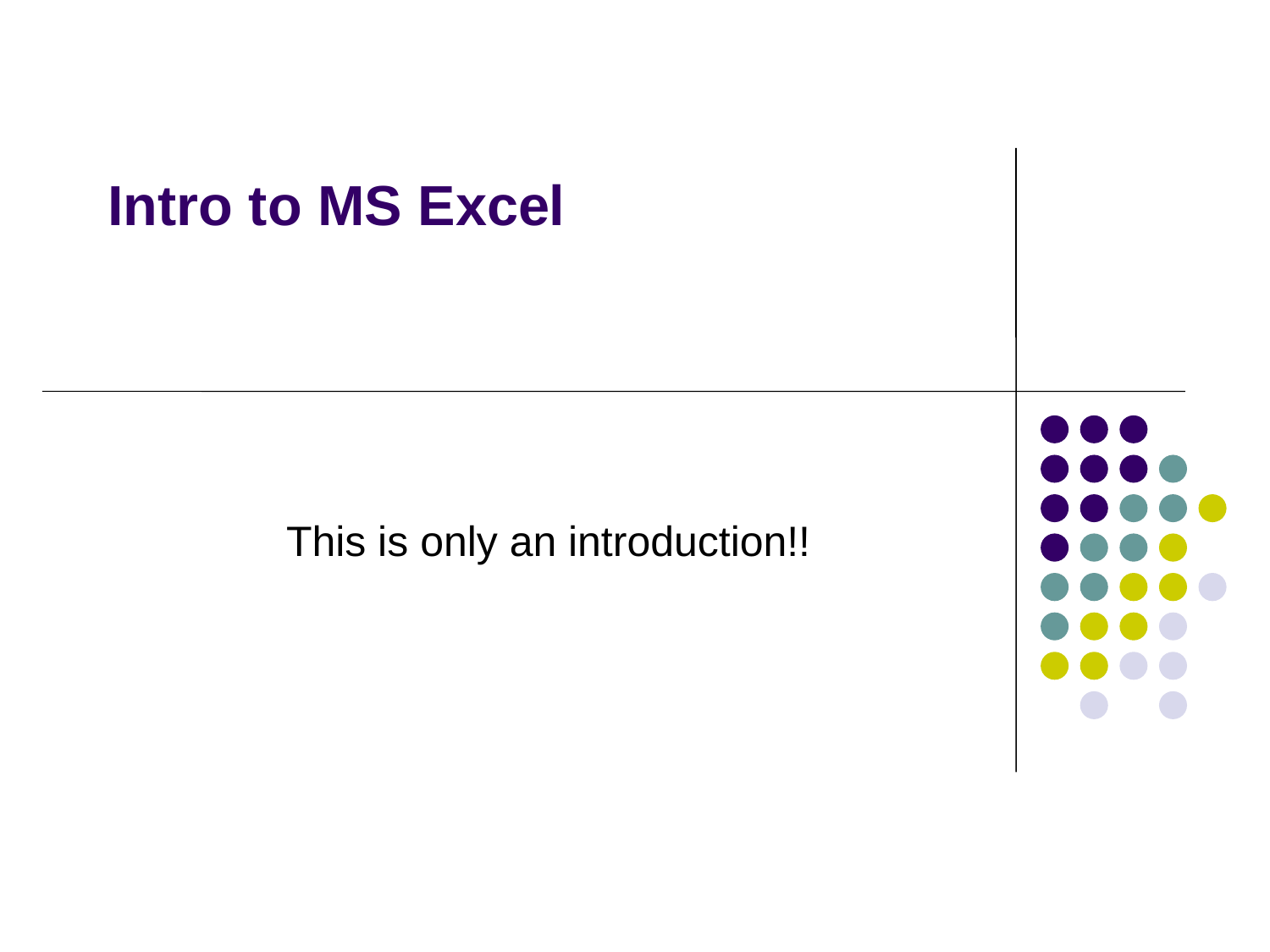

# Intro to MS Excel

This is only an introduction!!